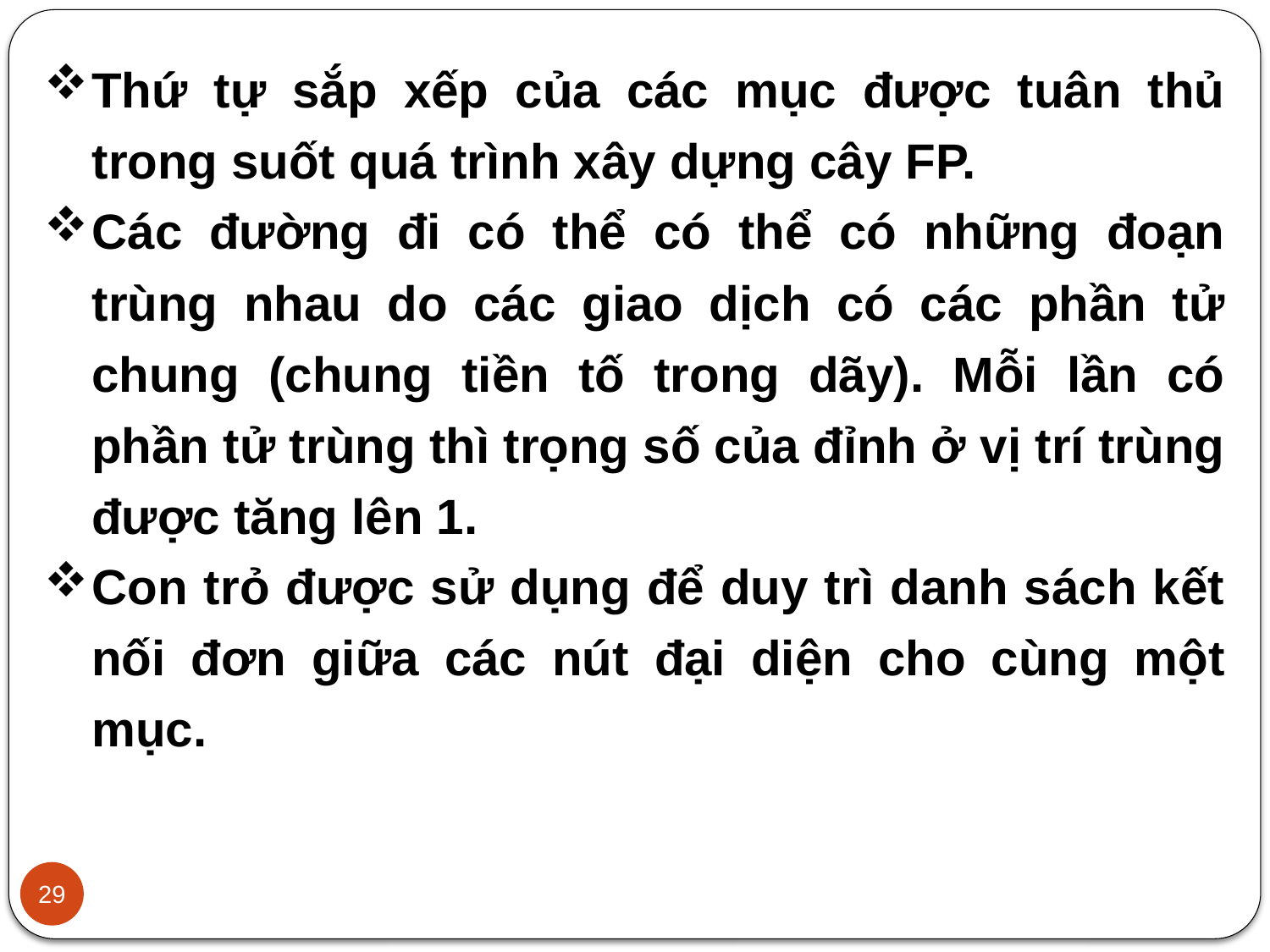

Thứ tự sắp xếp của các mục được tuân thủ trong suốt quá trình xây dựng cây FP.
Các đường đi có thể có thể có những đoạn trùng nhau do các giao dịch có các phần tử chung (chung tiền tố trong dãy). Mỗi lần có phần tử trùng thì trọng số của đỉnh ở vị trí trùng được tăng lên 1.
Con trỏ được sử dụng để duy trì danh sách kết nối đơn giữa các nút đại diện cho cùng một mục.
29